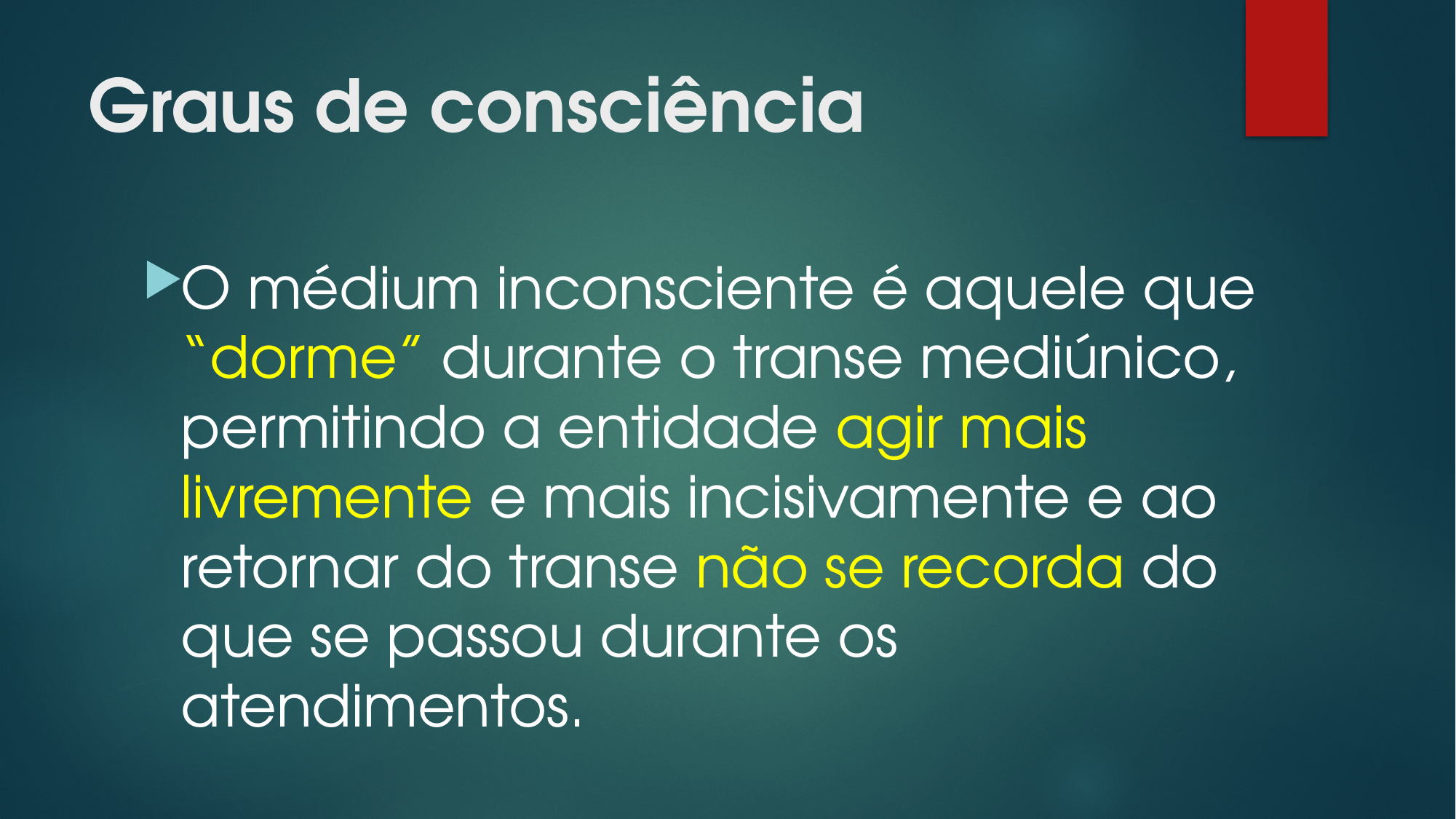

# Graus de consciência
O médium inconsciente é aquele que “dorme” durante o transe mediúnico, permitindo a entidade agir mais livremente e mais incisivamente e ao retornar do transe não se recorda do que se passou durante os atendimentos.